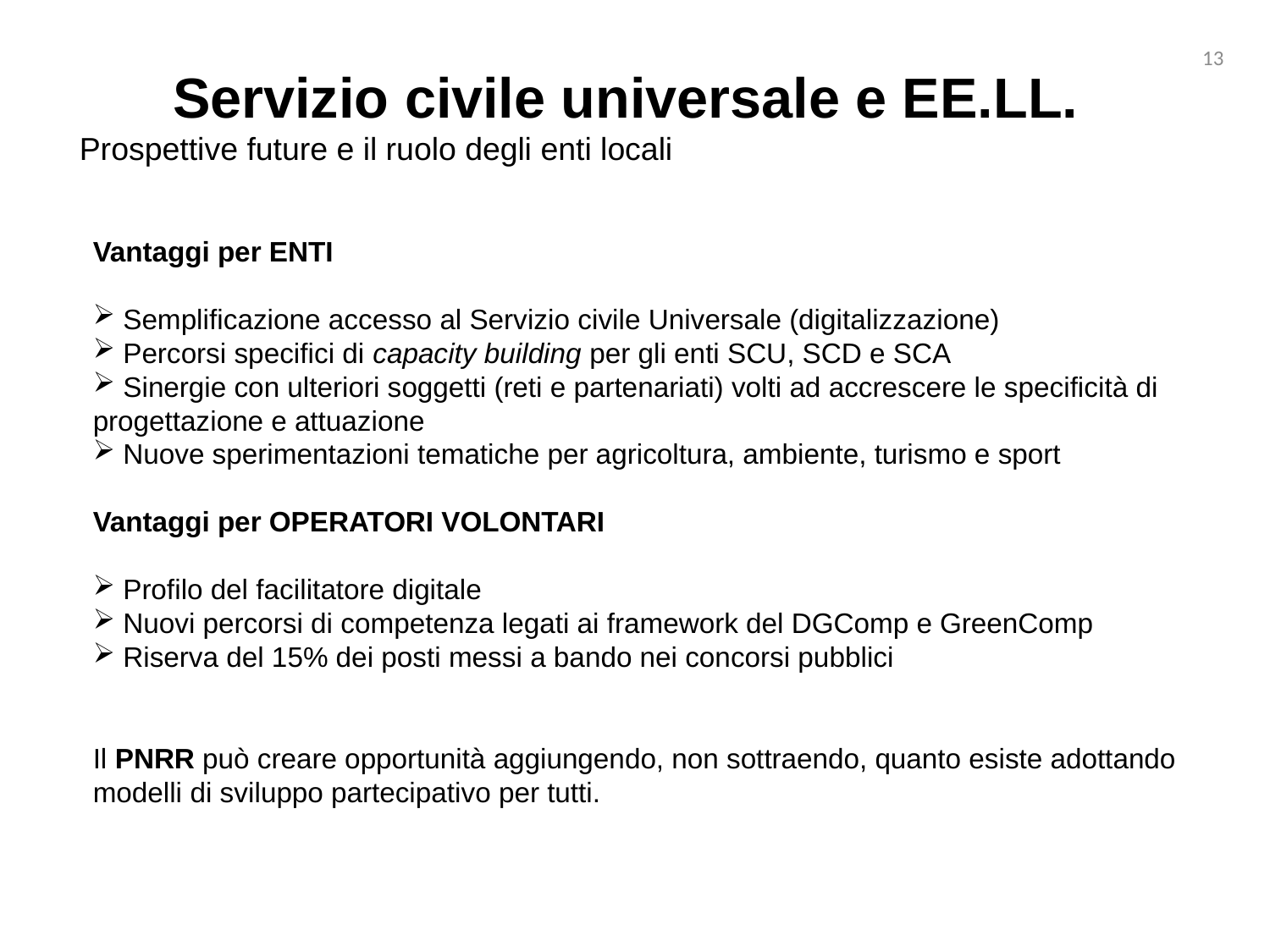

13
Servizio civile universale e EE.LL.
Prospettive future e il ruolo degli enti locali
Vantaggi per ENTI

 Semplificazione accesso al Servizio civile Universale (digitalizzazione)
 Percorsi specifici di capacity building per gli enti SCU, SCD e SCA
 Sinergie con ulteriori soggetti (reti e partenariati) volti ad accrescere le specificità di progettazione e attuazione
 Nuove sperimentazioni tematiche per agricoltura, ambiente, turismo e sport

Vantaggi per OPERATORI VOLONTARI

 Profilo del facilitatore digitale
 Nuovi percorsi di competenza legati ai framework del DGComp e GreenComp
 Riserva del 15% dei posti messi a bando nei concorsi pubblici

Il PNRR può creare opportunità aggiungendo, non sottraendo, quanto esiste adottando modelli di sviluppo partecipativo per tutti.